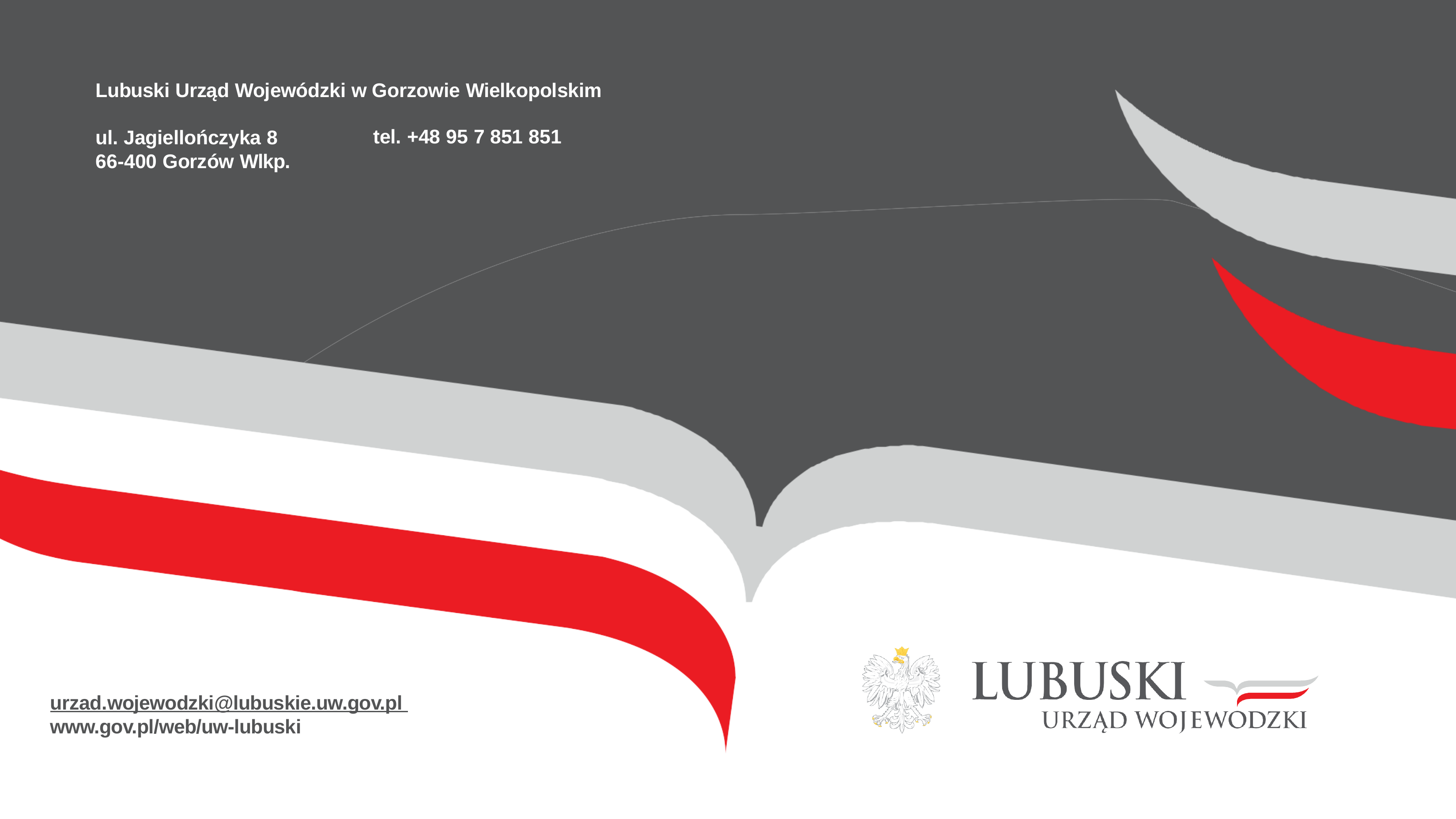

Lubuski Urząd Wojewódzki w Gorzowie Wielkopolskim
tel. +48 95 7 851 851
ul. Jagiellończyka 8
66-400 Gorzów Wlkp.
urzad.wojewodzki@lubuskie.uw.gov.pl  www.gov.pl/web/uw-lubuski